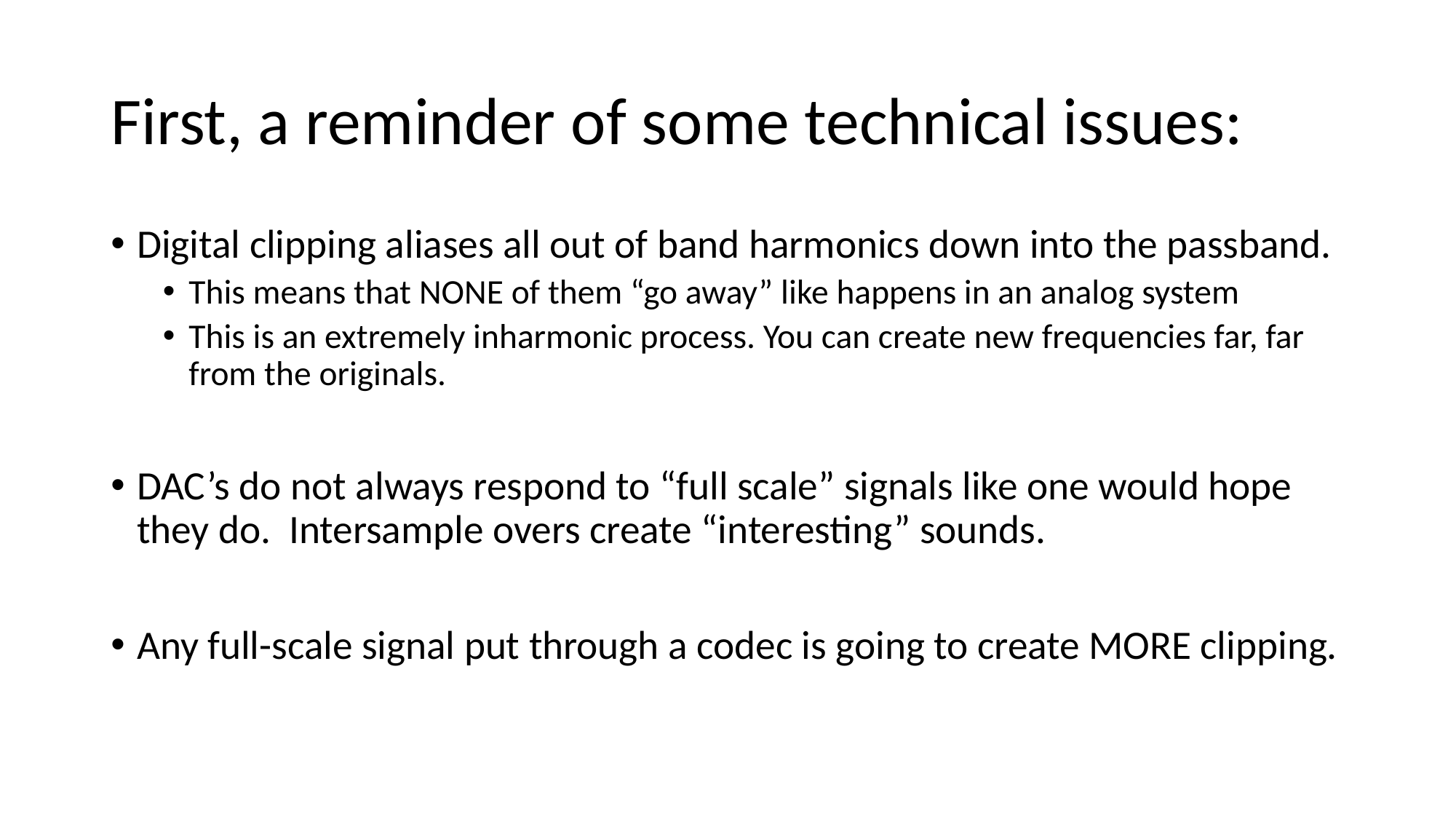

# First, a reminder of some technical issues:
Digital clipping aliases all out of band harmonics down into the passband.
This means that NONE of them “go away” like happens in an analog system
This is an extremely inharmonic process. You can create new frequencies far, far from the originals.

DAC’s do not always respond to “full scale” signals like one would hope they do.  Intersample overs create “interesting” sounds.

Any full-scale signal put through a codec is going to create MORE clipping.